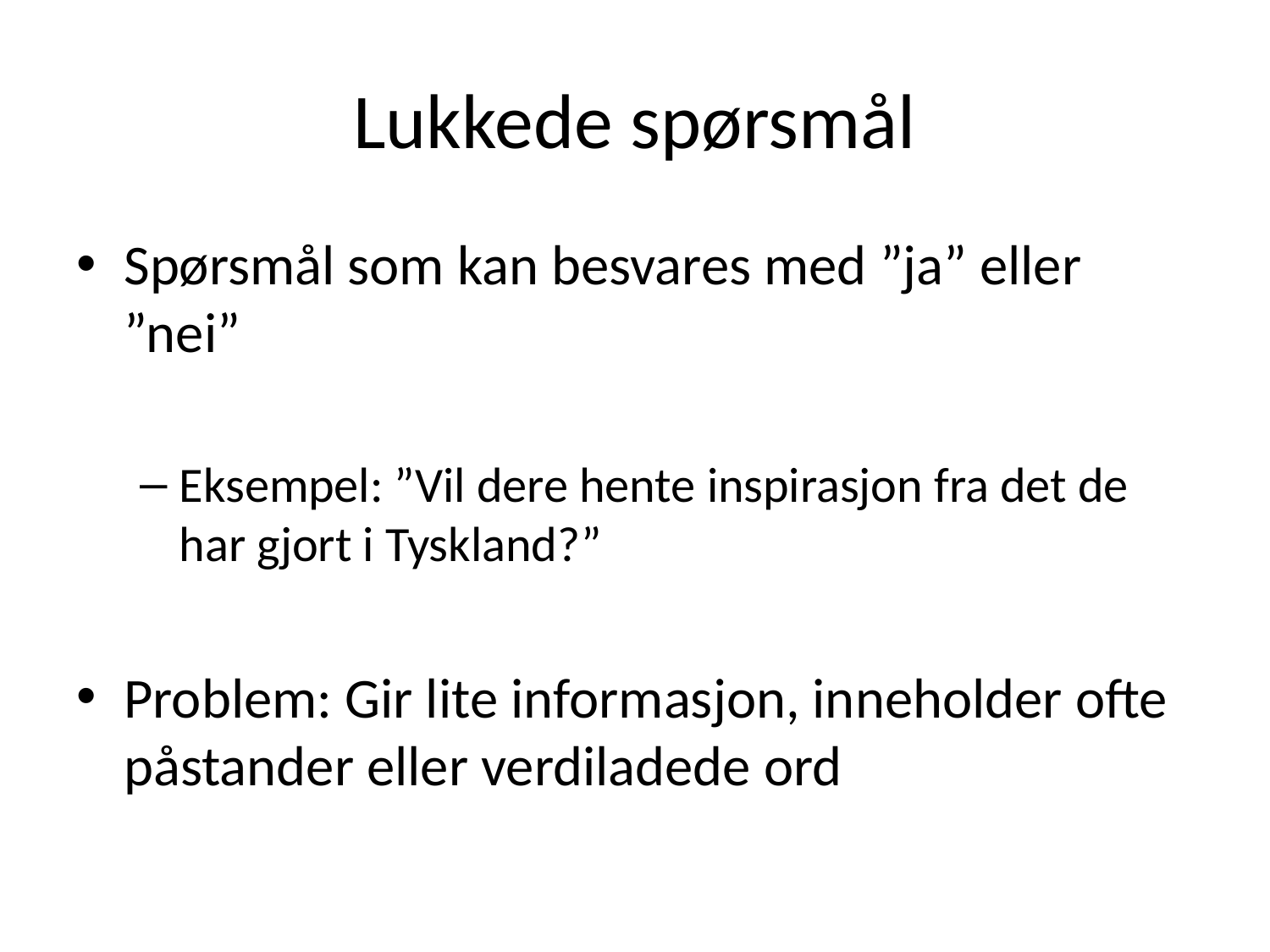

# Lukkede spørsmål
Spørsmål som kan besvares med ”ja” eller ”nei”

Eksempel: ”Vil dere hente inspirasjon fra det de har gjort i Tyskland?”

Problem: Gir lite informasjon, inneholder ofte påstander eller verdiladede ord